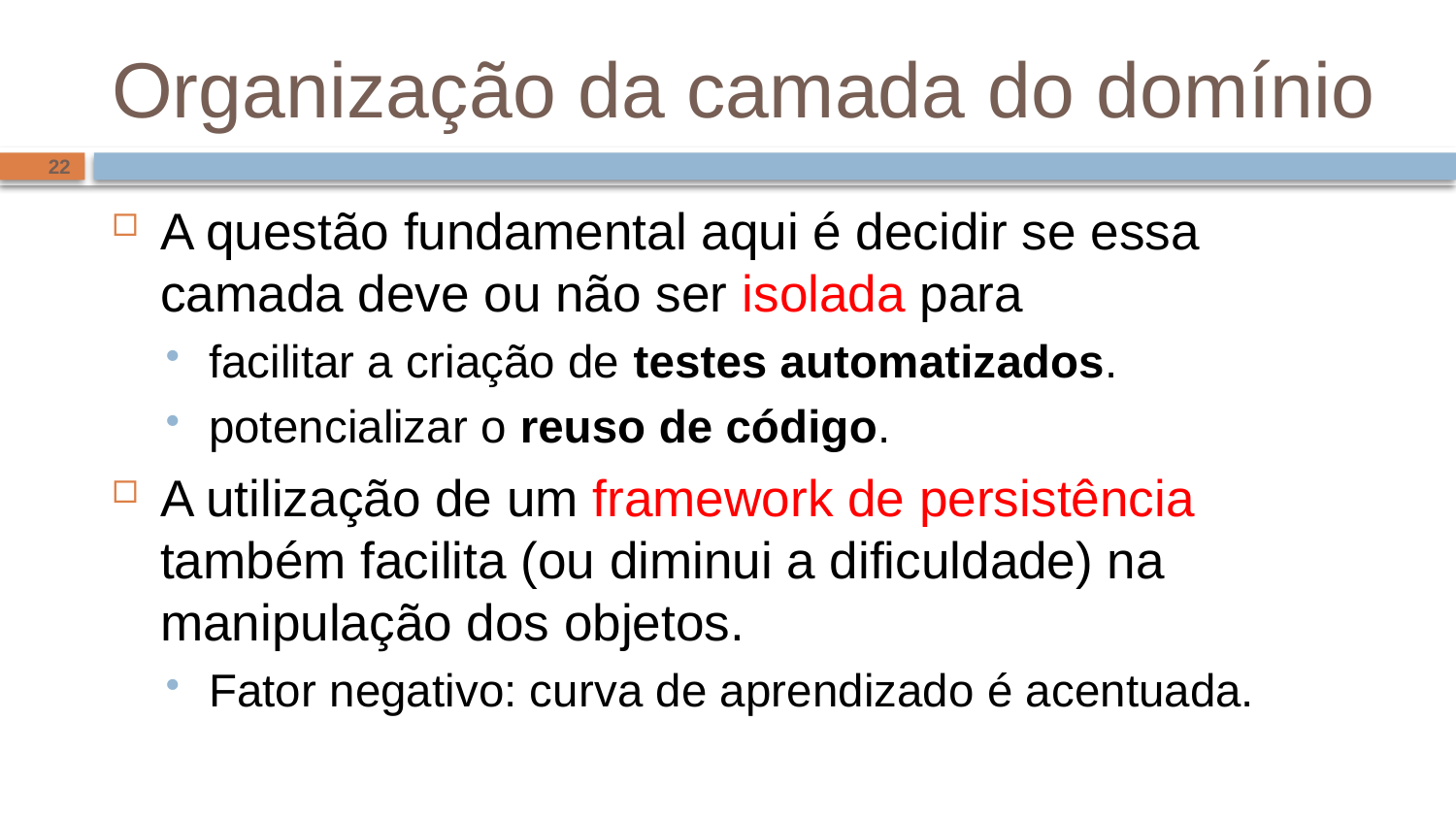

# Organização da camada do domínio
22
A questão fundamental aqui é decidir se essa camada deve ou não ser isolada para
facilitar a criação de testes automatizados.
potencializar o reuso de código.
A utilização de um framework de persistência também facilita (ou diminui a dificuldade) na manipulação dos objetos.
Fator negativo: curva de aprendizado é acentuada.